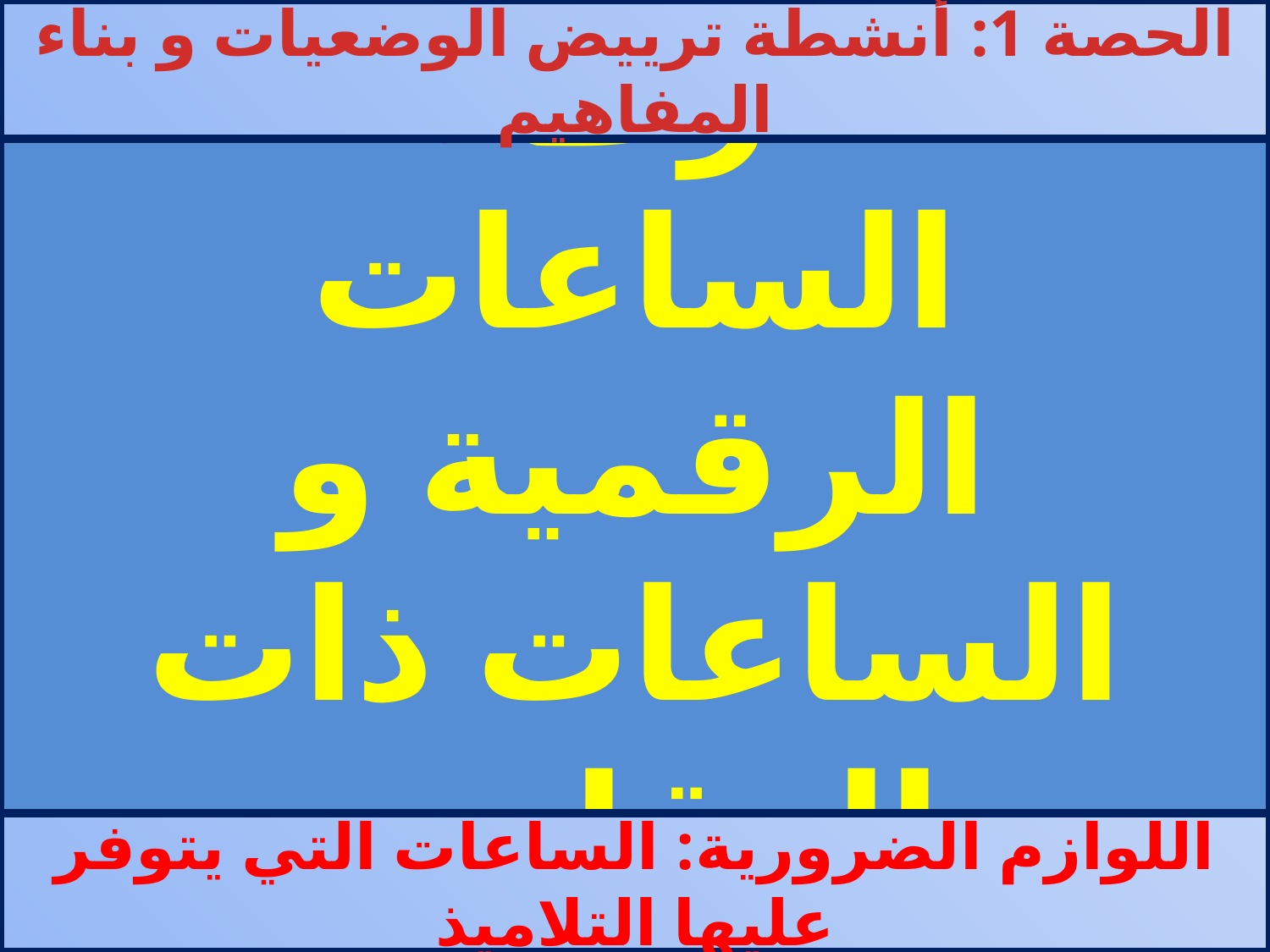

الحصة 1: أنشطة ترييض الوضعيات و بناء المفاهيم
# 1: تعرف الساعات الرقمية و الساعات ذات العقارب
اللوازم الضرورية: الساعات التي يتوفر عليها التلاميذ